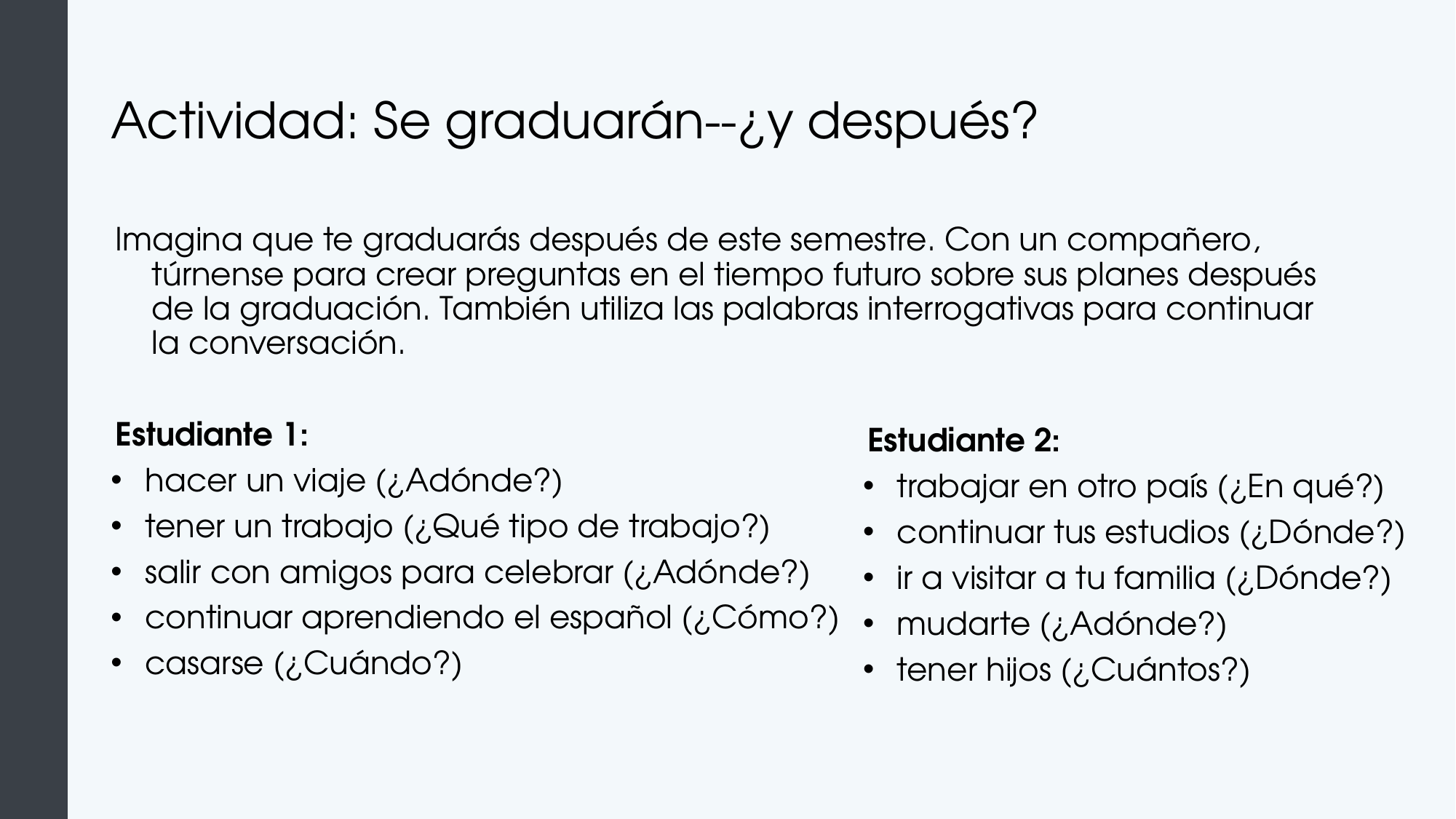

# Actividad: Se graduarán--¿y después?
Imagina que te graduarás después de este semestre. Con un compañero, túrnense para crear preguntas en el tiempo futuro sobre sus planes después de la graduación. También utiliza las palabras interrogativas para continuar la conversación.

Estudiante 1:
hacer un viaje (¿Adónde?)
tener un trabajo (¿Qué tipo de trabajo?)
salir con amigos para celebrar (¿Adónde?)
continuar aprendiendo el español (¿Cómo?)
casarse (¿Cuándo?)

Estudiante 2:
trabajar en otro país (¿En qué?)
continuar tus estudios (¿Dónde?)
ir a visitar a tu familia (¿Dónde?)
mudarte (¿Adónde?)
tener hijos (¿Cuántos?)